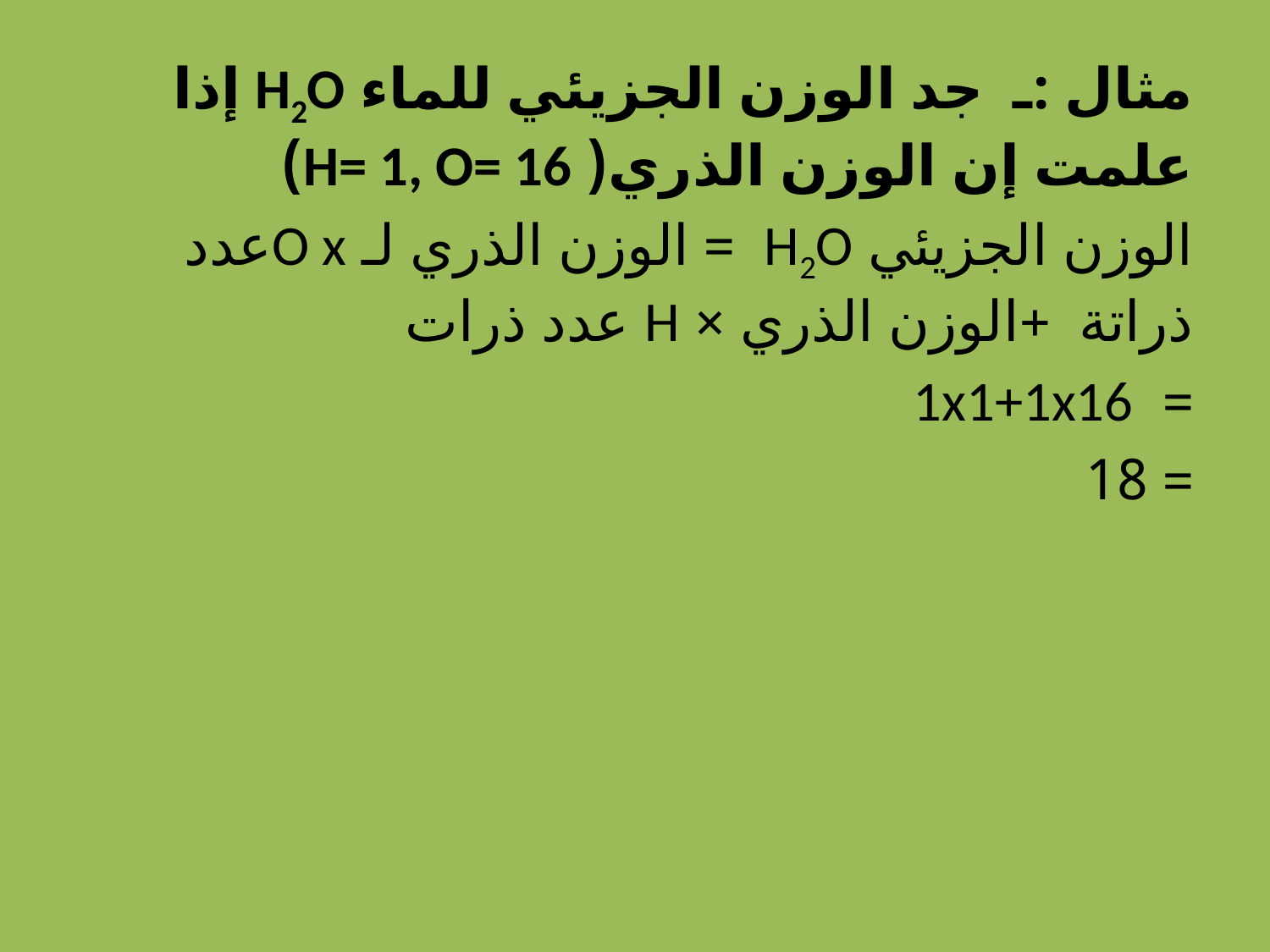

مثال :ـ  جد الوزن الجزيئي للماء H2O إذا علمت إن الوزن الذري( H= 1, O= 16)
الوزن الجزيئي H2O  = الوزن الذري لـ O xعدد ذراتة  +الوزن الذري × H عدد ذرات
=  1x1+1x16
= 18